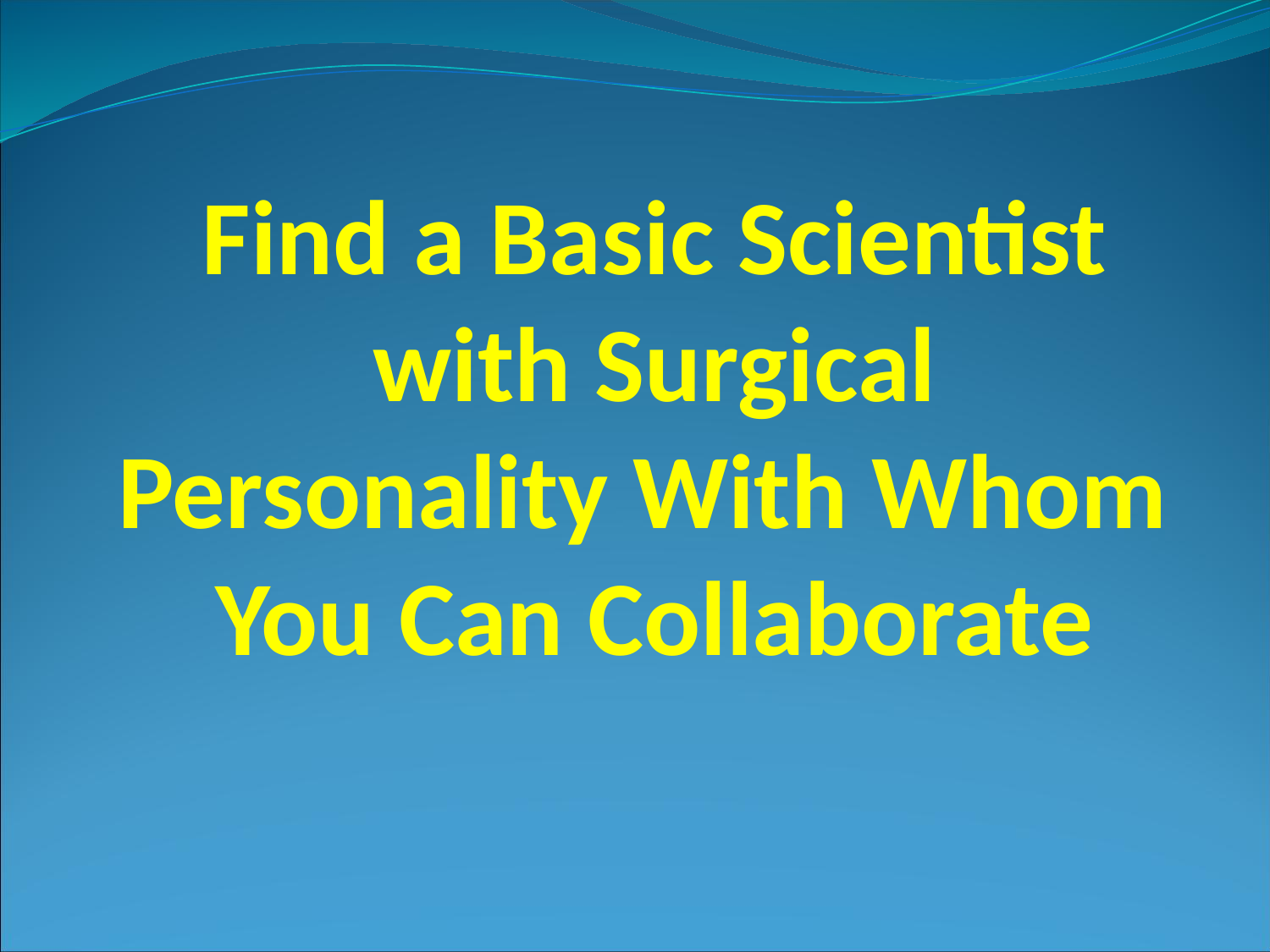

# Find a Basic Scientist with Surgical Personality With Whom You Can Collaborate